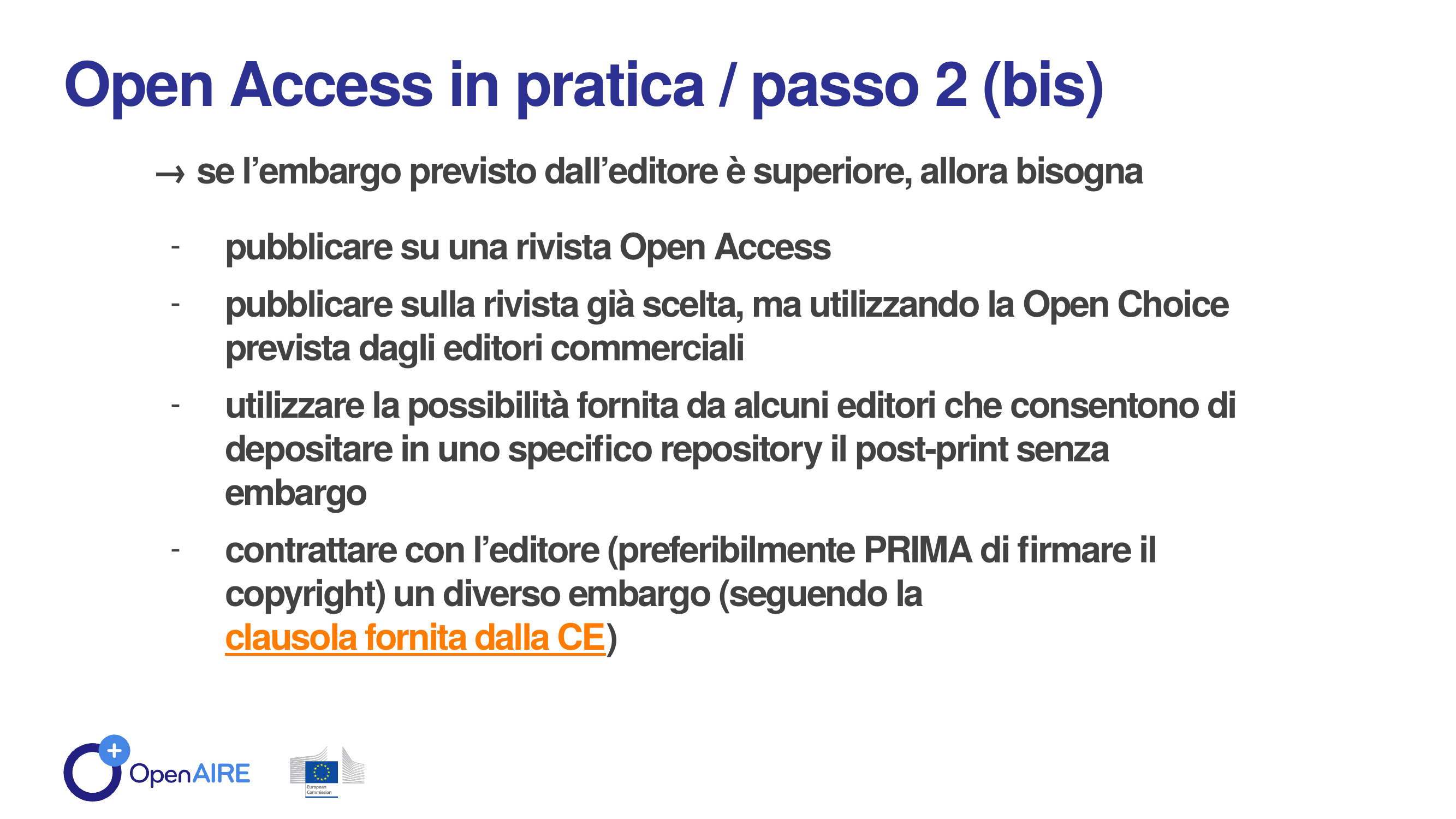

Open Access in pratica / passo 2 (bis)
→ se l’embargo previsto dall’editore è superiore, allora bisogna
pubblicare su una rivista Open Access
pubblicare sulla rivista già scelta, ma utilizzando la Open Choice prevista dagli editori commerciali
utilizzare la possibilità fornita da alcuni editori che consentono di depositare in uno specifico repository il post-print senza embargo
contrattare con l’editore (preferibilmente PRIMA di firmare il copyright) un diverso embargo (seguendo la clausola fornita dalla CE)